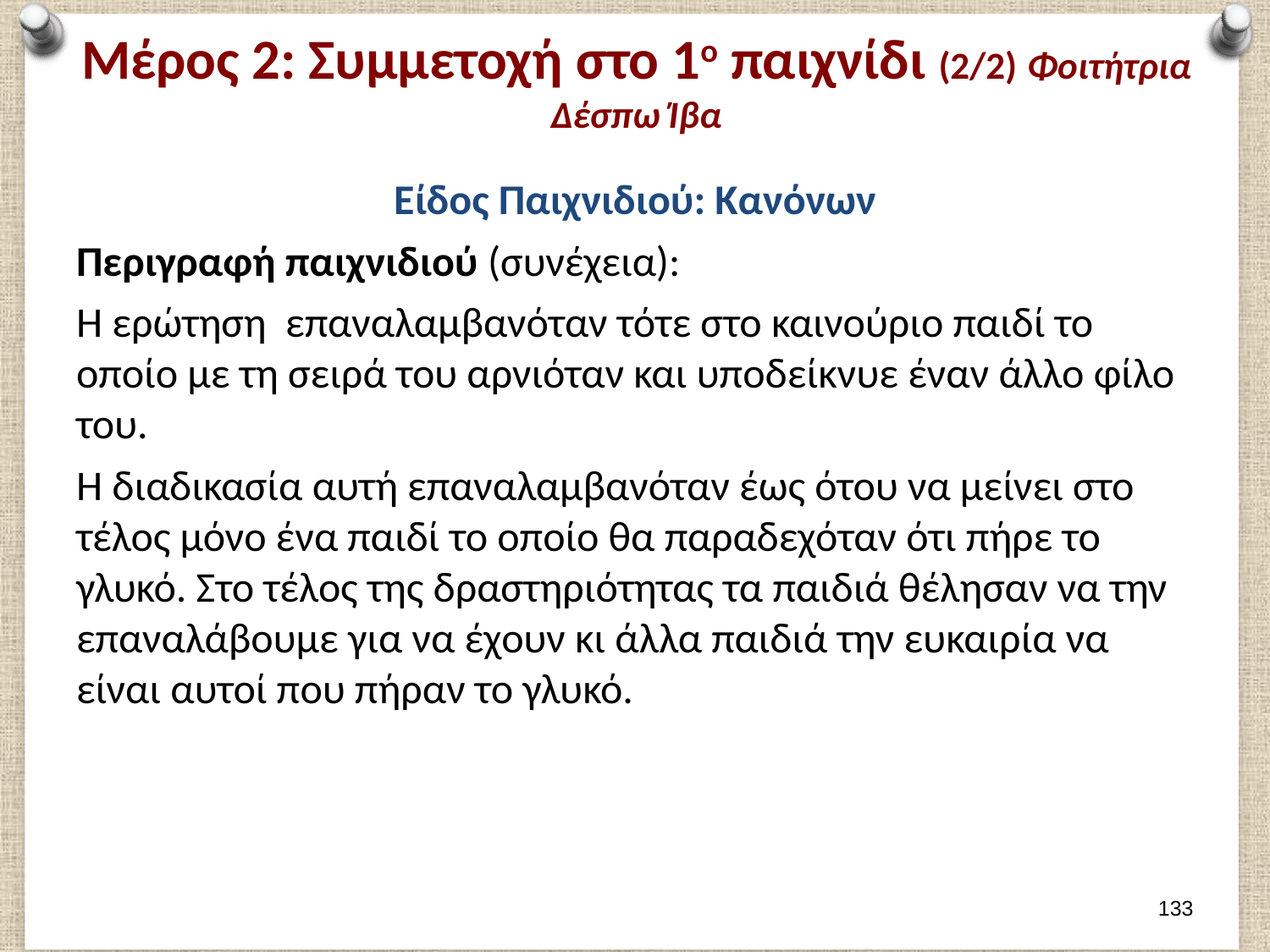

# Μέρος 2: Συμμετοχή στο 1ο παιχνίδι (2/2) Φοιτήτρια Δέσπω Ίβα
Είδος Παιχνιδιού: Κανόνων
Περιγραφή παιχνιδιού (συνέχεια):
Η ερώτηση  επαναλαμβανόταν τότε στο καινούριο παιδί το οποίο με τη σειρά του αρνιόταν και υποδείκνυε έναν άλλο φίλο του.
Η διαδικασία αυτή επαναλαμβανόταν έως ότου να μείνει στο τέλος μόνο ένα παιδί το οποίο θα παραδεχόταν ότι πήρε το γλυκό. Στο τέλος της δραστηριότητας τα παιδιά θέλησαν να την επαναλάβουμε για να έχουν κι άλλα παιδιά την ευκαιρία να είναι αυτοί που πήραν το γλυκό.
133